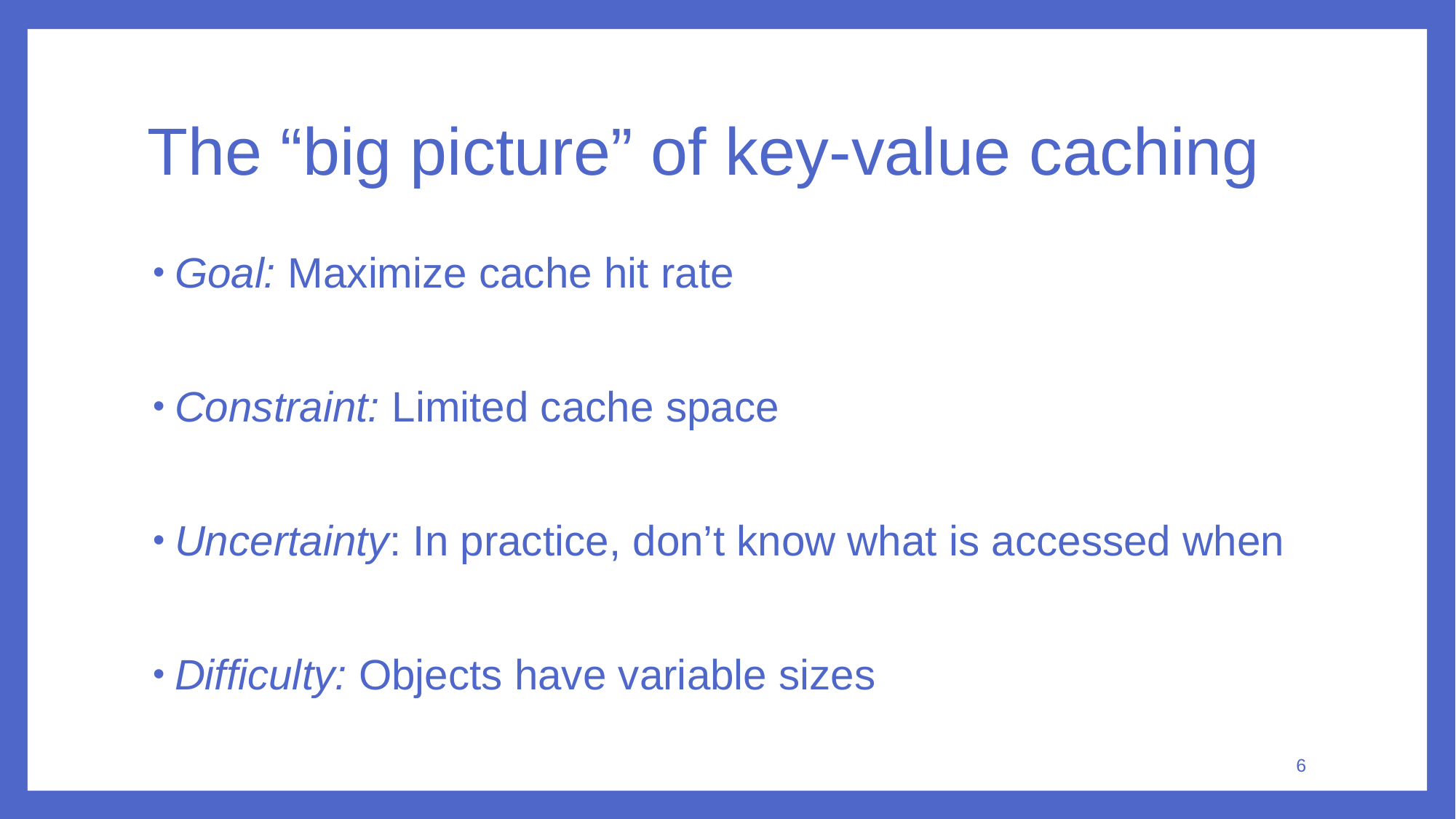

# The “big picture” of key-value caching
Goal: Maximize cache hit rate

Constraint: Limited cache space

Uncertainty: In practice, don’t know what is accessed when

Difficulty: Objects have variable sizes
6